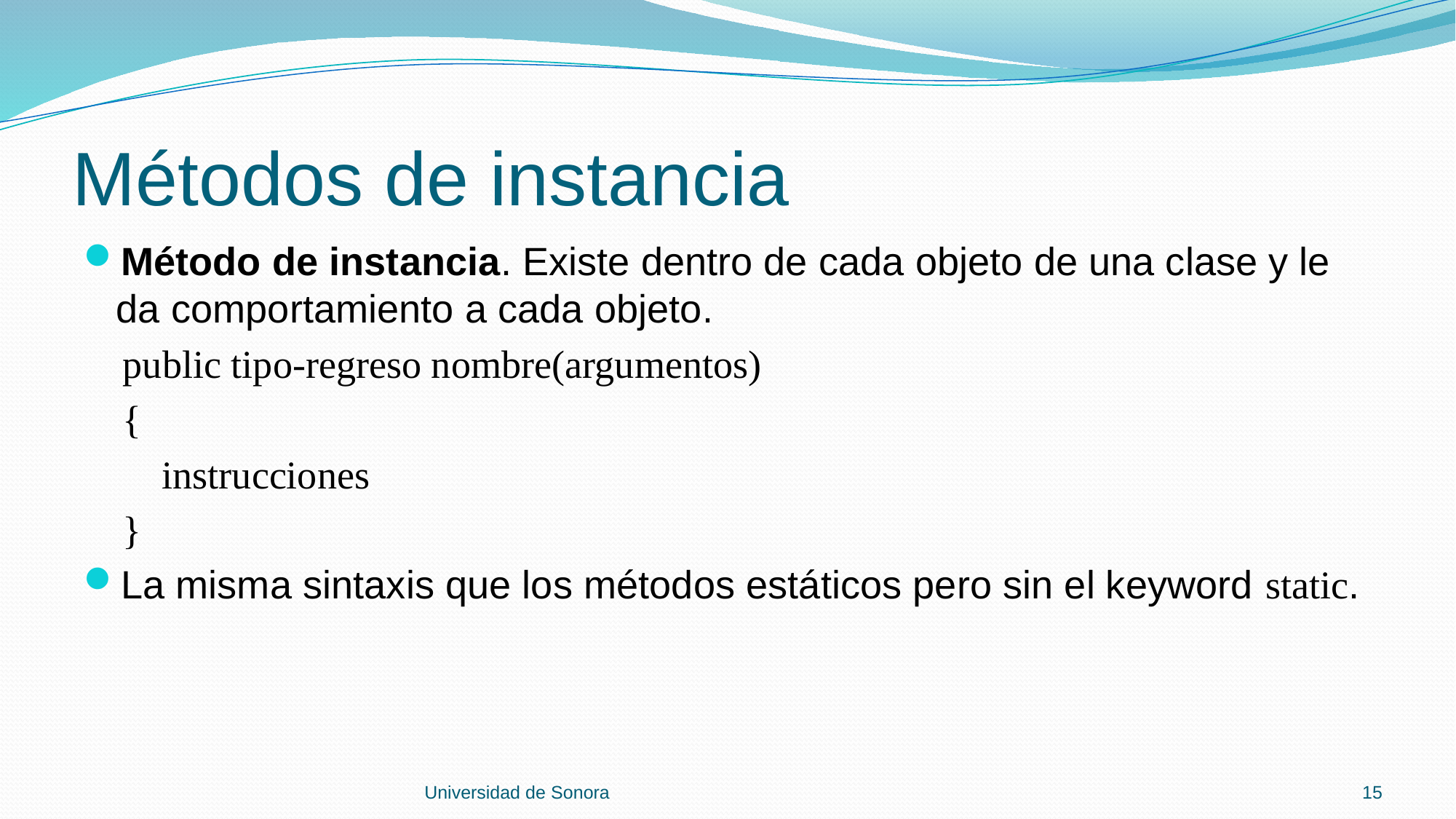

# Métodos de instancia
Método de instancia. Existe dentro de cada objeto de una clase y le da comportamiento a cada objeto.
    public tipo-regreso nombre(argumentos)
    {
        instrucciones
    }
La misma sintaxis que los métodos estáticos pero sin el keyword static.

Universidad de Sonora
15